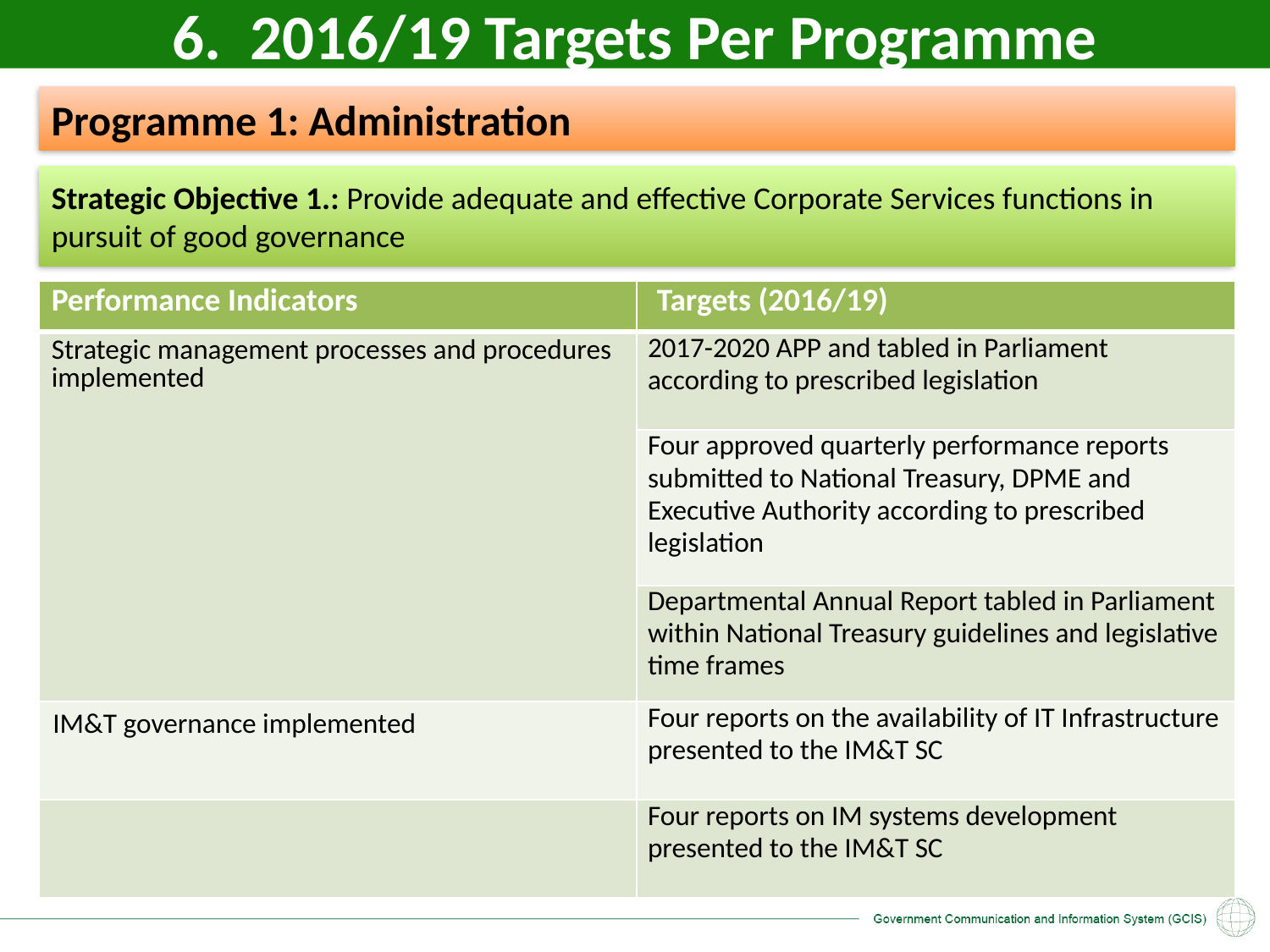

6.  2016/19 Targets Per Programme
Programme 1: Administration
Strategic Objective 1.: Provide adequate and effective Corporate Services functions in pursuit of good governance
| Performance Indicators | Targets (2016/19) |
| --- | --- |
| Strategic management processes and procedures implemented | 2017-2020 APP and tabled in Parliament according to prescribed legislation |
|  | Four approved quarterly performance reports submitted to National Treasury, DPME and Executive Authority according to prescribed legislation |
|  | Departmental Annual Report tabled in Parliament within National Treasury guidelines and legislative time frames |
| IM&T governance implemented | Four reports on the availability of IT Infrastructure presented to the IM&T SC |
|  | Four reports on IM systems development presented to the IM&T SC |